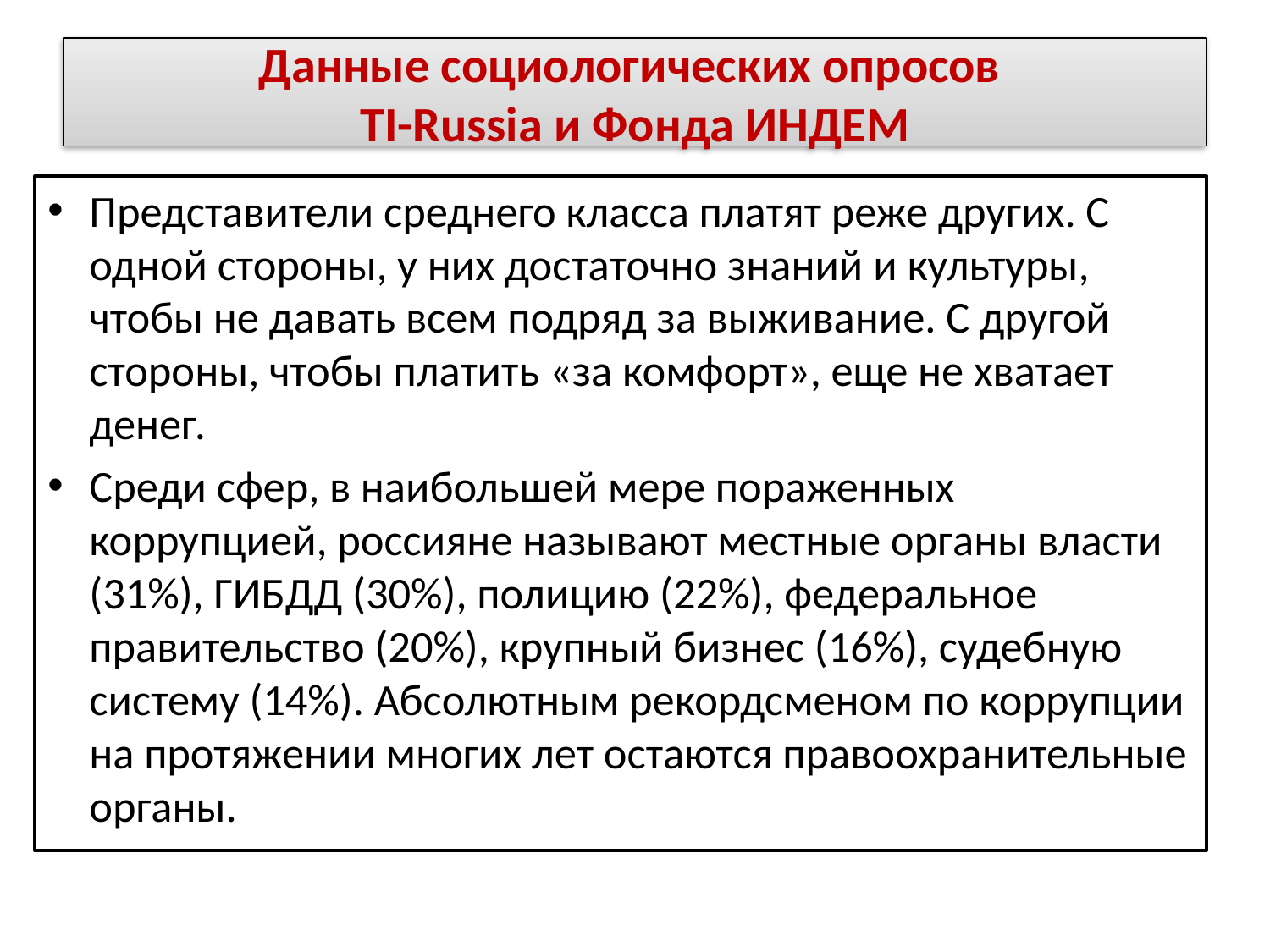

# Данные социологических опросов TI-Russia и Фонда ИНДЕМ
Представители среднего класса платят реже других. С одной стороны, у них достаточно знаний и культуры, чтобы не давать всем подряд за выживание. С другой стороны, чтобы платить «за комфорт», еще не хватает денег.
Среди сфер, в наибольшей мере пораженных коррупцией, россияне называют местные органы власти (31%), ГИБДД (30%), полицию (22%), федеральное правительство (20%), крупный бизнес (16%), судебную систему (14%). Абсолютным рекордсменом по коррупции на протяжении многих лет остаются правоохранительные органы.